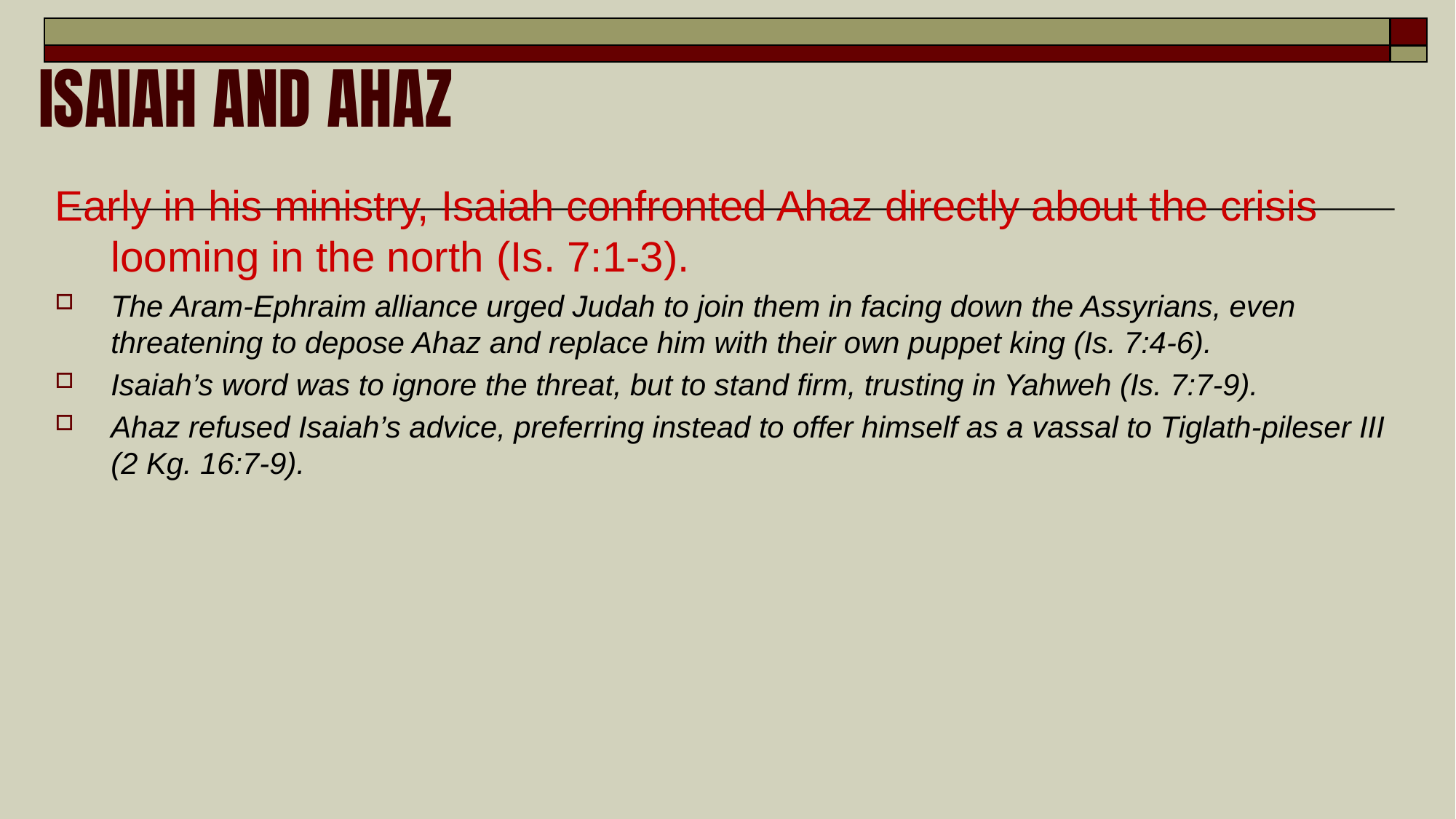

# ISAIAH AND AHAZ
Early in his ministry, Isaiah confronted Ahaz directly about the crisis looming in the north (Is. 7:1-3).
The Aram-Ephraim alliance urged Judah to join them in facing down the Assyrians, even threatening to depose Ahaz and replace him with their own puppet king (Is. 7:4-6).
Isaiah’s word was to ignore the threat, but to stand firm, trusting in Yahweh (Is. 7:7-9).
Ahaz refused Isaiah’s advice, preferring instead to offer himself as a vassal to Tiglath-pileser III (2 Kg. 16:7-9).